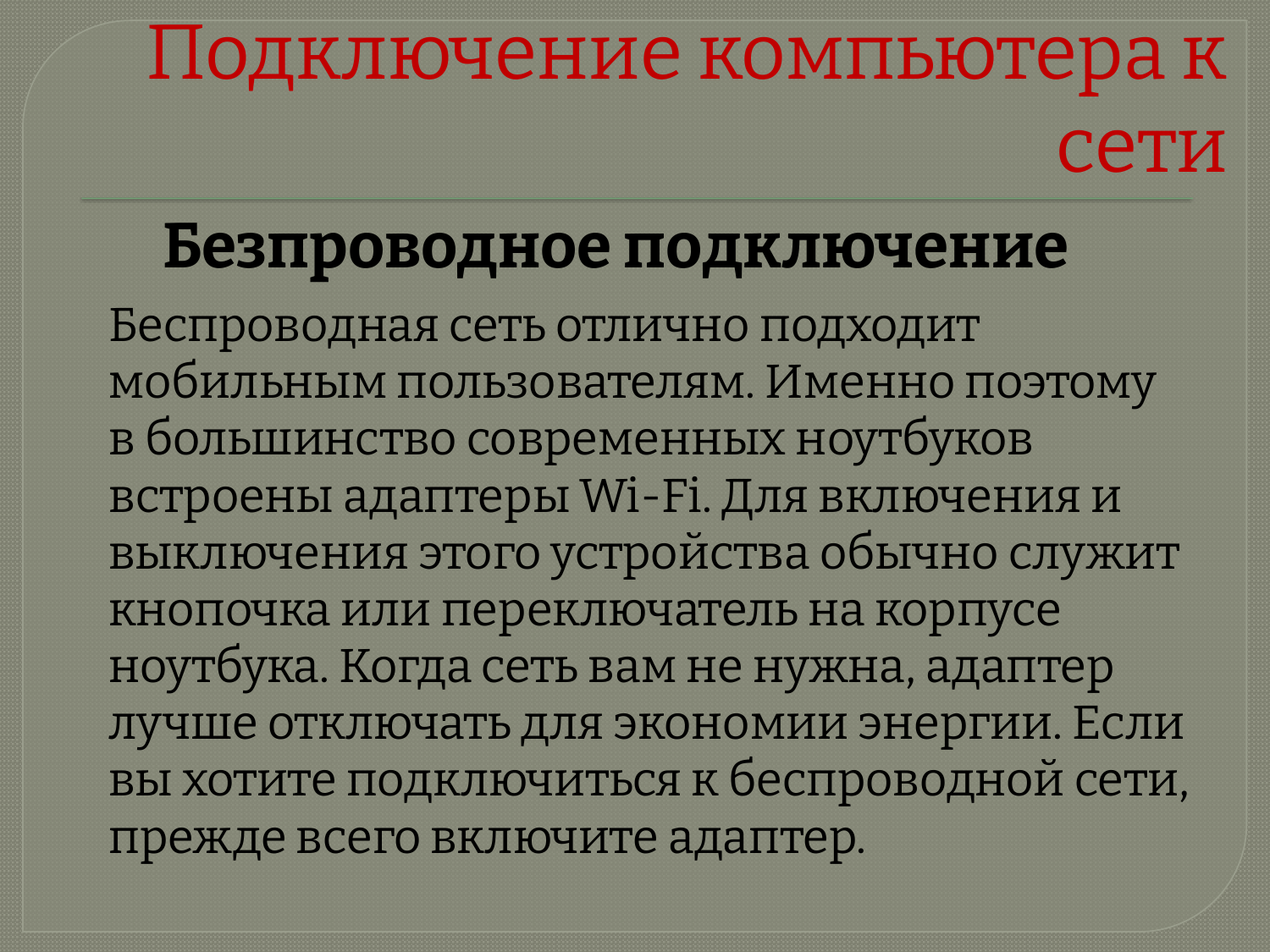

# Подключение компьютера к сети
Безпроводное подключение
		Беспроводная сеть отлично подходит мобильным пользователям. Именно поэтому в большинство современных ноутбуков встроены адаптеры Wi-Fi. Для включения и выключения этого устройства обычно служит кнопочка или переключатель на корпусе ноутбука. Когда сеть вам не нужна, адаптер лучше отключать для экономии энергии. Если вы хотите подключиться к беспроводной сети, прежде всего включите адаптер.